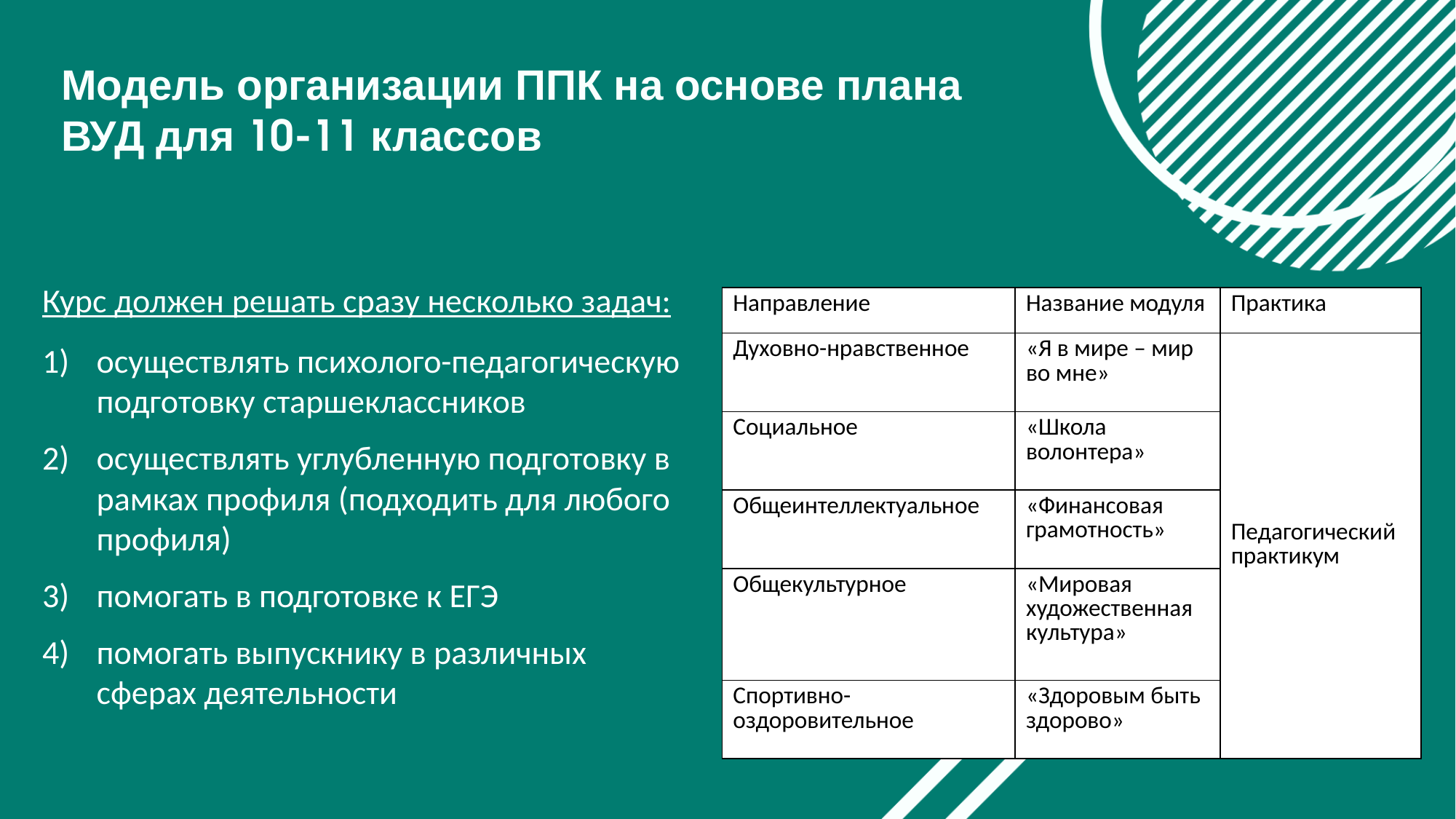

Модель организации ППК на основе плана ВУД для 10-11 классов
Курс должен решать сразу несколько задач:
осуществлять психолого-педагогическую подготовку старшеклассников
осуществлять углубленную подготовку в рамках профиля (подходить для любого профиля)
помогать в подготовке к ЕГЭ
помогать выпускнику в различных сферах деятельности
| Направление | Название модуля | Практика |
| --- | --- | --- |
| Духовно-нравственное | «Я в мире – мир во мне» | Педагогический практикум |
| Социальное | «Школа волонтера» |  |
| Общеинтеллектуальное | «Финансовая грамотность» |  |
| Общекультурное | «Мировая художественная культура» |  |
| Спортивно-оздоровительное | «Здоровым быть здорово» |  |